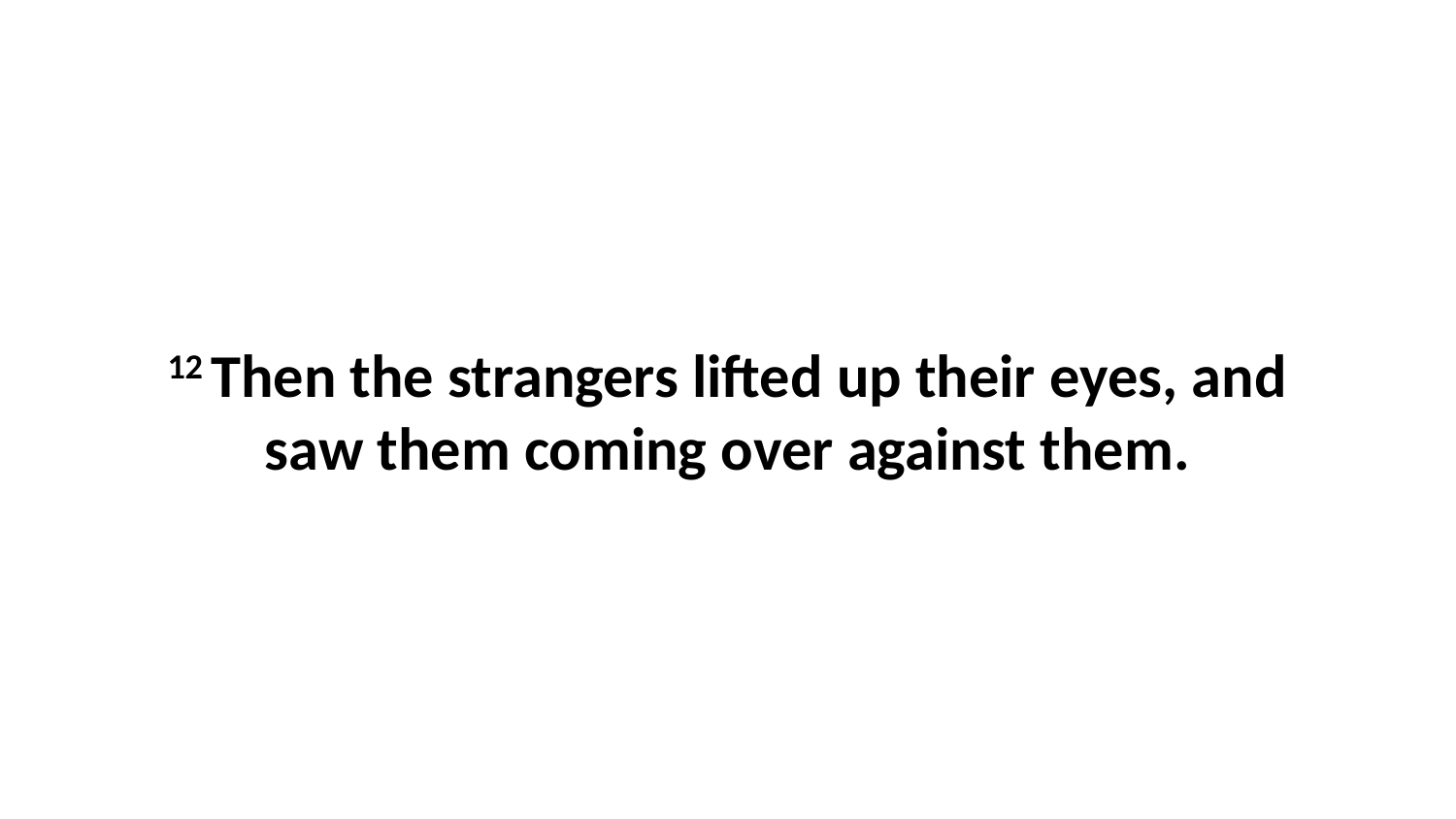

12 Then the strangers lifted up their eyes, and saw them coming over against them.